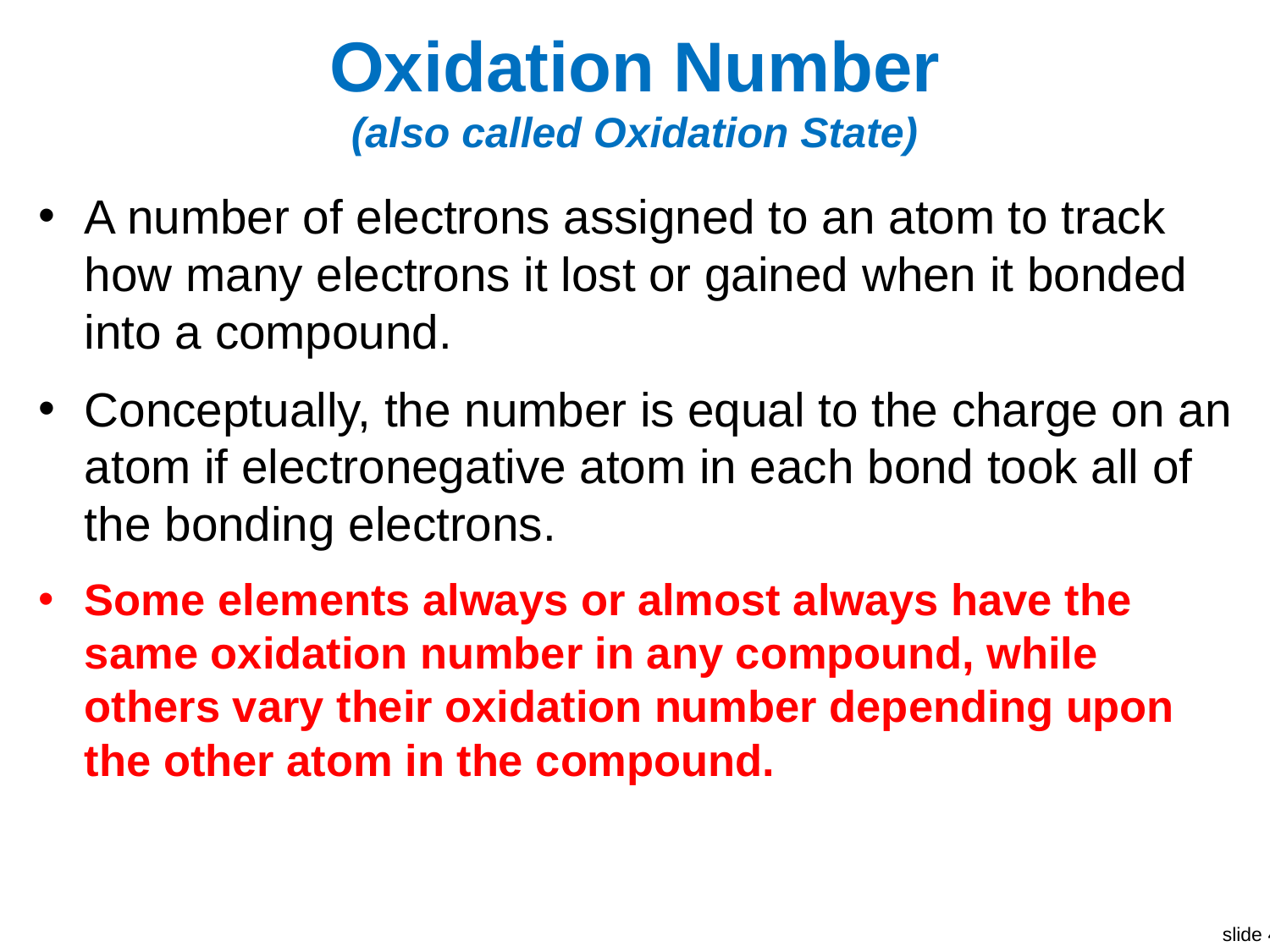

# Oxidation Number (also called Oxidation State)
A number of electrons assigned to an atom to track how many electrons it lost or gained when it bonded into a compound.
Conceptually, the number is equal to the charge on an atom if electronegative atom in each bond took all of the bonding electrons.
Some elements always or almost always have the same oxidation number in any compound, while others vary their oxidation number depending upon the other atom in the compound.